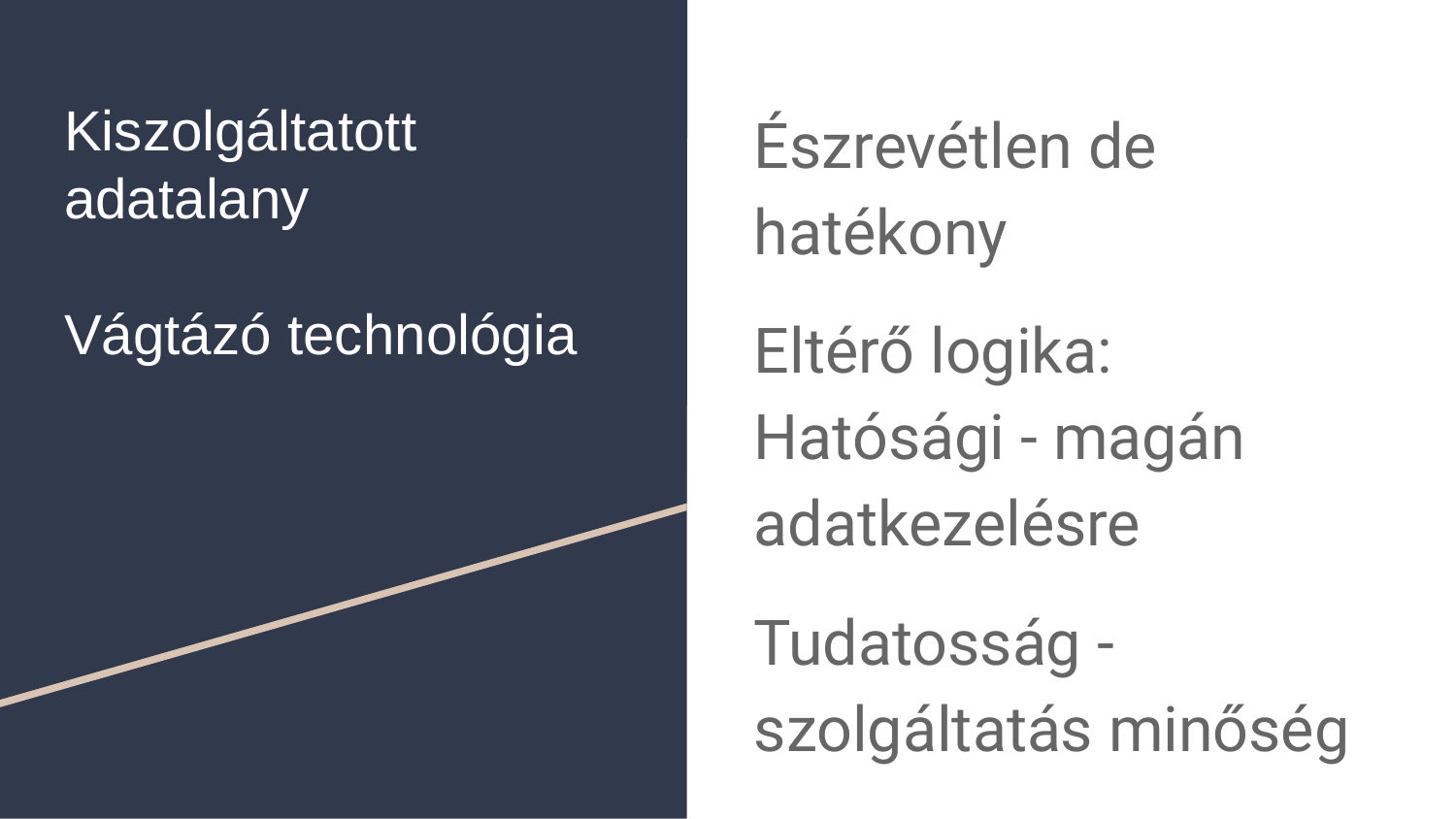

# Kiszolgáltatott adatalany

Vágtázó technológia
Észrevétlen de hatékony
Eltérő logika:
Hatósági - magán adatkezelésre
Tudatosság - szolgáltatás minőség